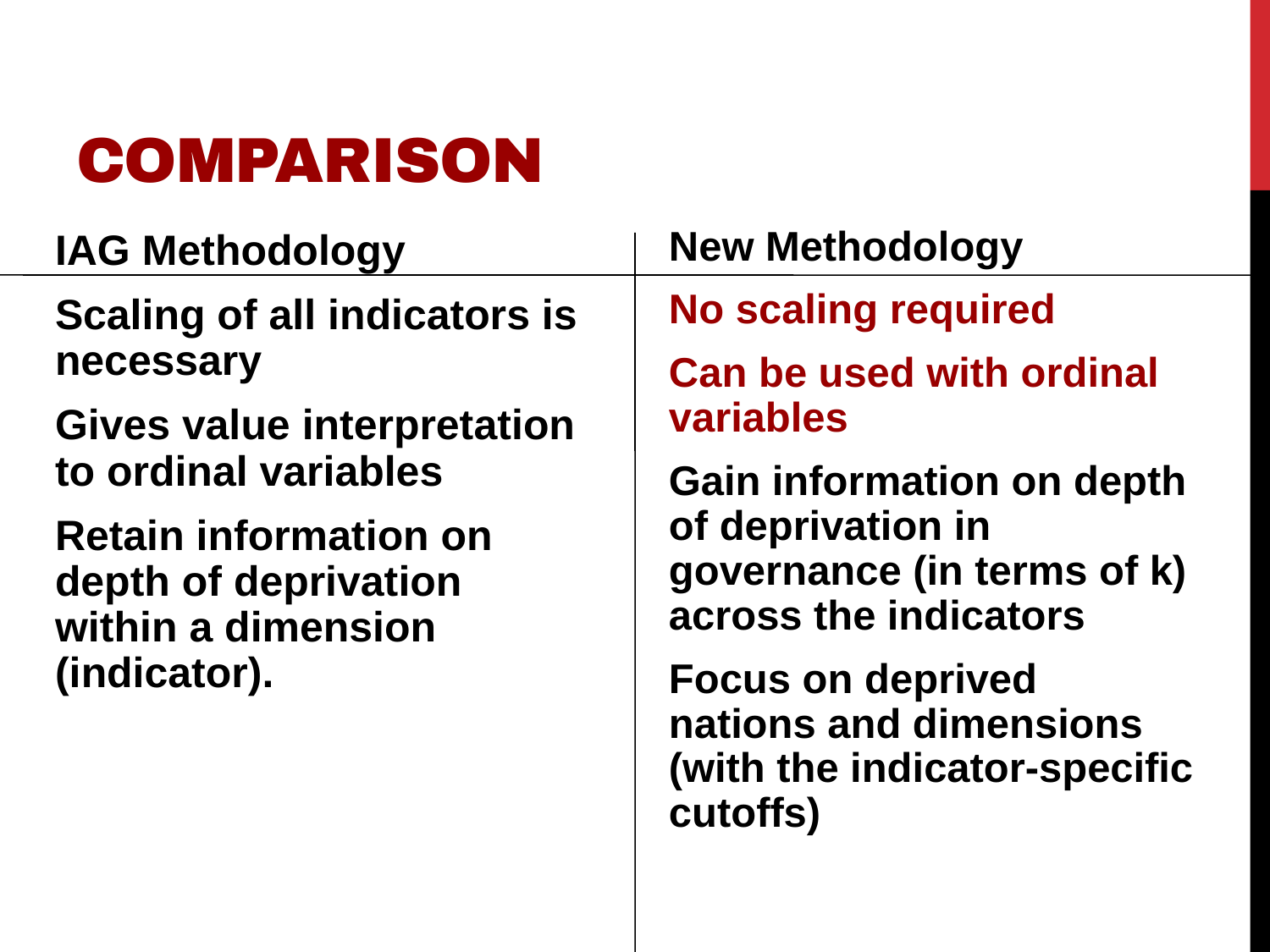

# Comparison
New Methodology
No scaling required
Can be used with ordinal variables
Gain information on depth of deprivation in governance (in terms of k) across the indicators
Focus on deprived nations and dimensions (with the indicator-specific cutoffs)
IAG Methodology
Scaling of all indicators is necessary
Gives value interpretation to ordinal variables
Retain information on depth of deprivation within a dimension (indicator).